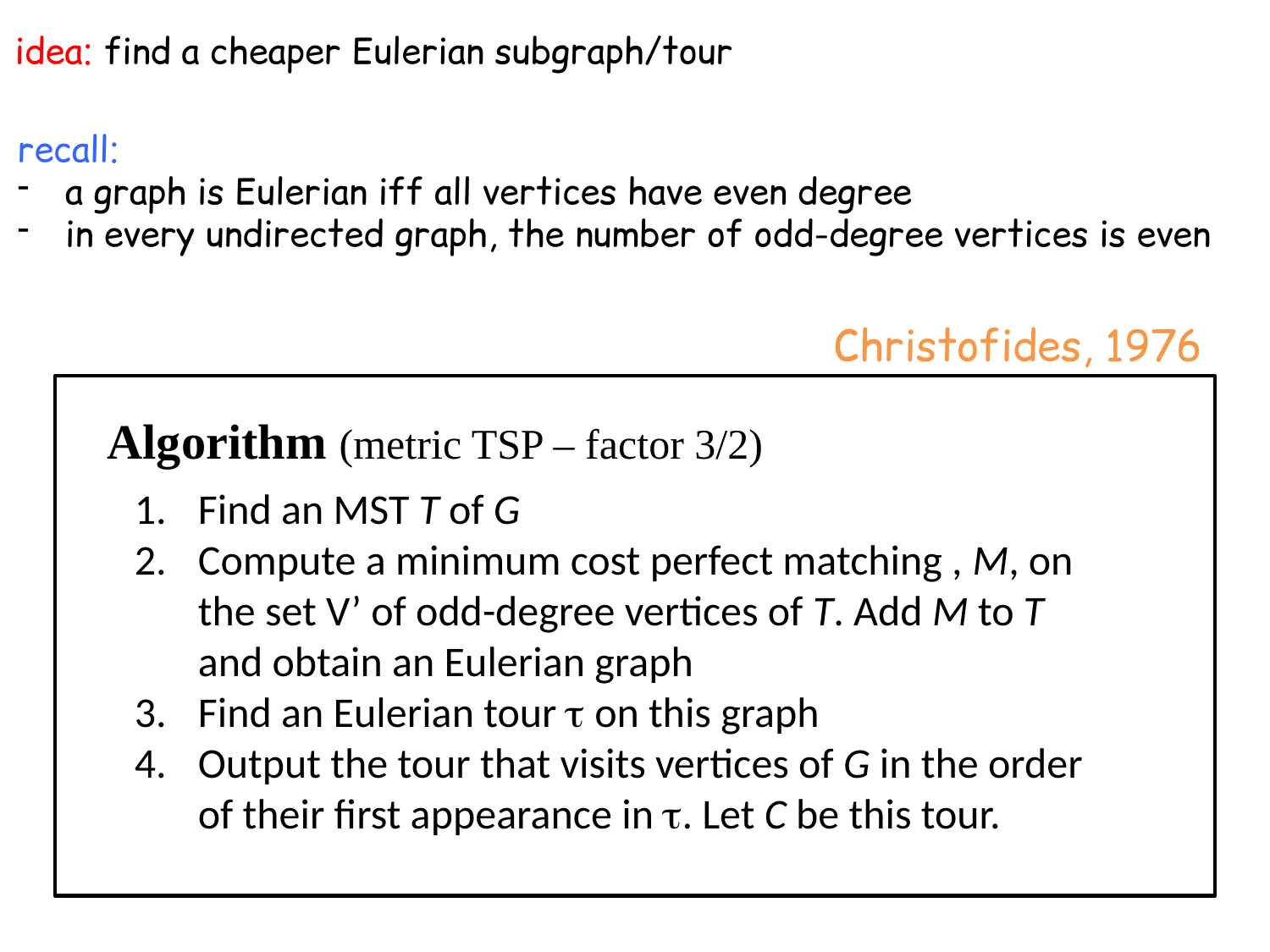

idea: find a cheaper Eulerian subgraph/tour
recall:
a graph is Eulerian iff all vertices have even degree
in every undirected graph, the number of odd-degree vertices is even
Christofides, 1976

Algorithm (metric TSP – factor 3/2)
Find an MST T of G
Compute a minimum cost perfect matching , M, on the set V’ of odd-degree vertices of T. Add M to T and obtain an Eulerian graph
Find an Eulerian tour τ on this graph
Output the tour that visits vertices of G in the order of their first appearance in τ. Let C be this tour.